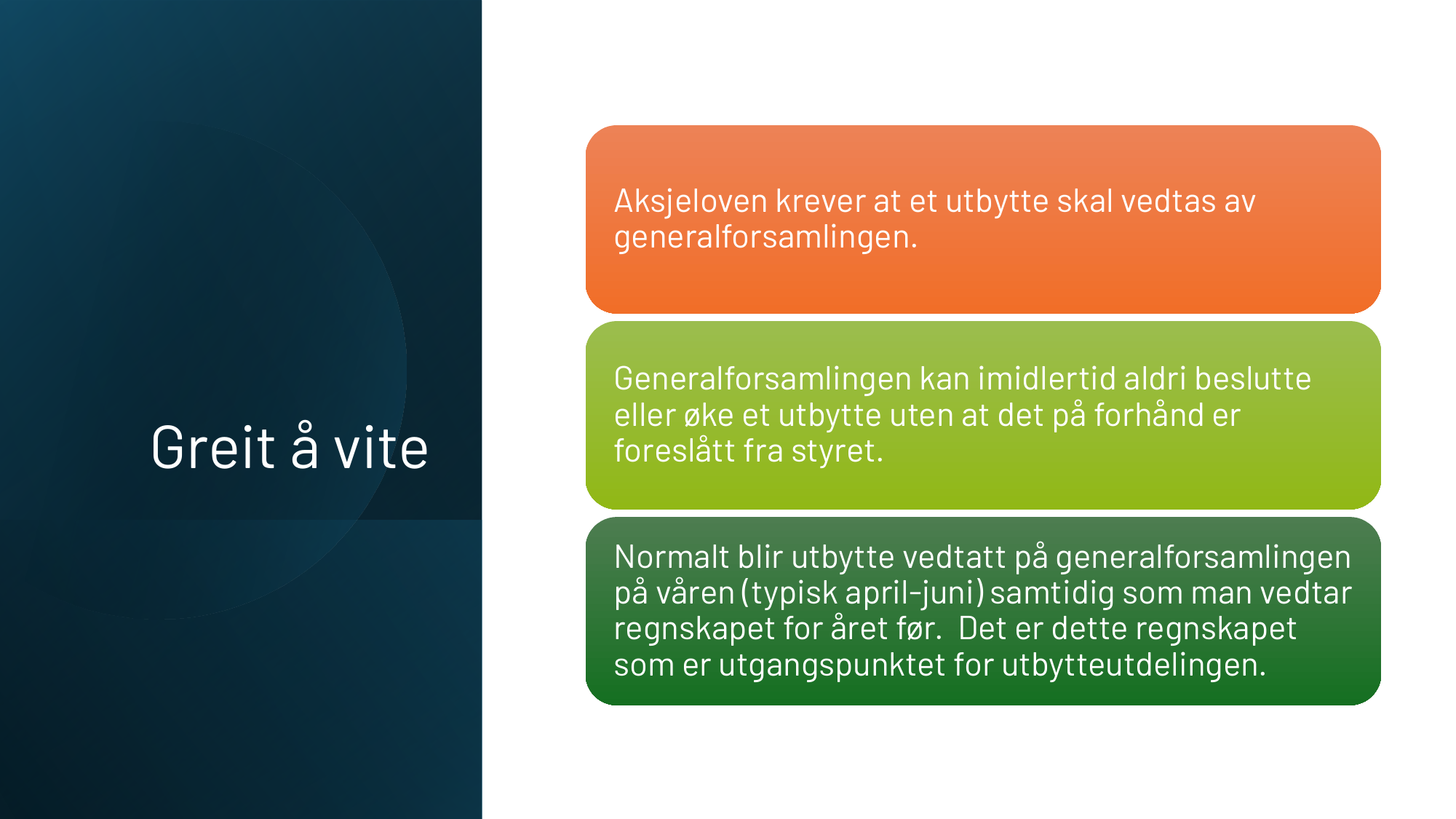

Aksjeloven krever at et utbytte skal vedtas av generalforsamlingen.
Generalforsamlingen kan imidlertid aldri beslutte eller øke et utbytte uten at det på forhånd er foreslått fra styret.
Normalt blir utbytte vedtatt på generalforsamlingen på våren (typisk april-juni) samtidig som man vedtar regnskapet for året før.  Det er dette regnskapet som er utgangspunktet for utbytteutdelingen.

# Greit å vite